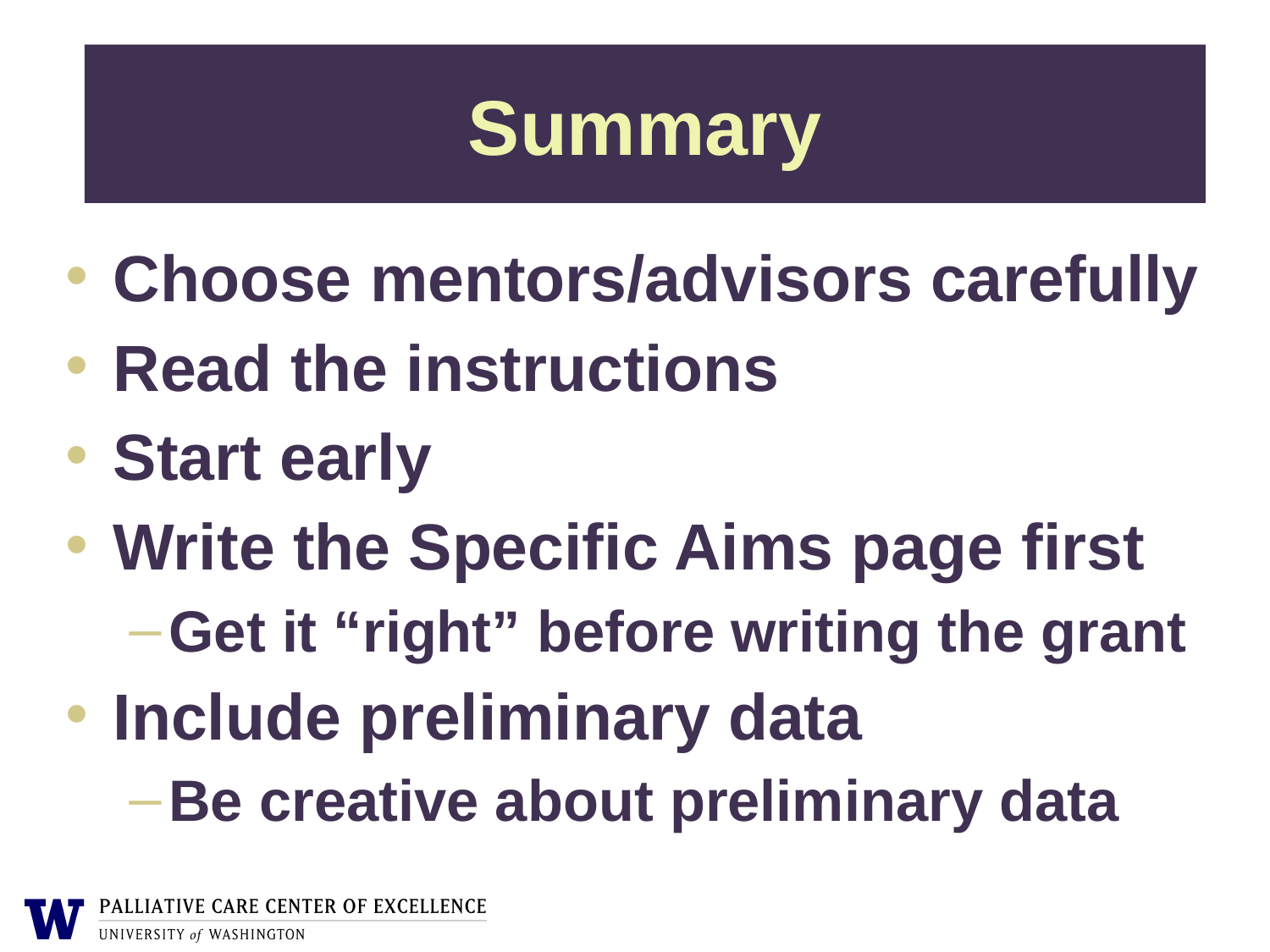

# Summary
Choose mentors/advisors carefully
Read the instructions
Start early
Write the Specific Aims page first
Get it “right” before writing the grant
Include preliminary data
Be creative about preliminary data